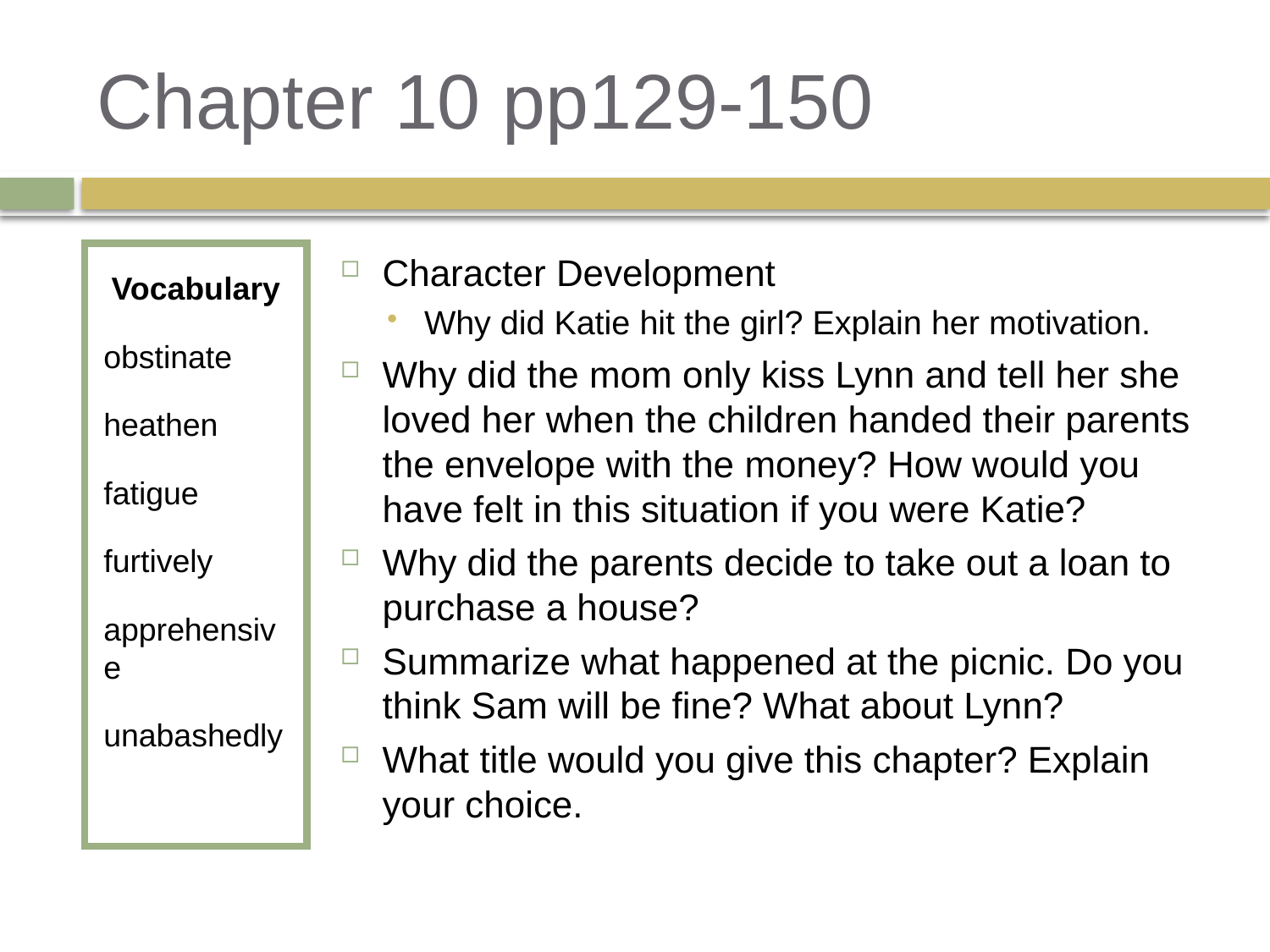

# Chapter 10 pp129-150
Vocabulary
obstinate
heathen
fatigue
furtively
apprehensive
unabashedly
Character Development
Why did Katie hit the girl? Explain her motivation.
Why did the mom only kiss Lynn and tell her she loved her when the children handed their parents the envelope with the money? How would you have felt in this situation if you were Katie?
Why did the parents decide to take out a loan to purchase a house?
Summarize what happened at the picnic. Do you think Sam will be fine? What about Lynn?
What title would you give this chapter? Explain your choice.